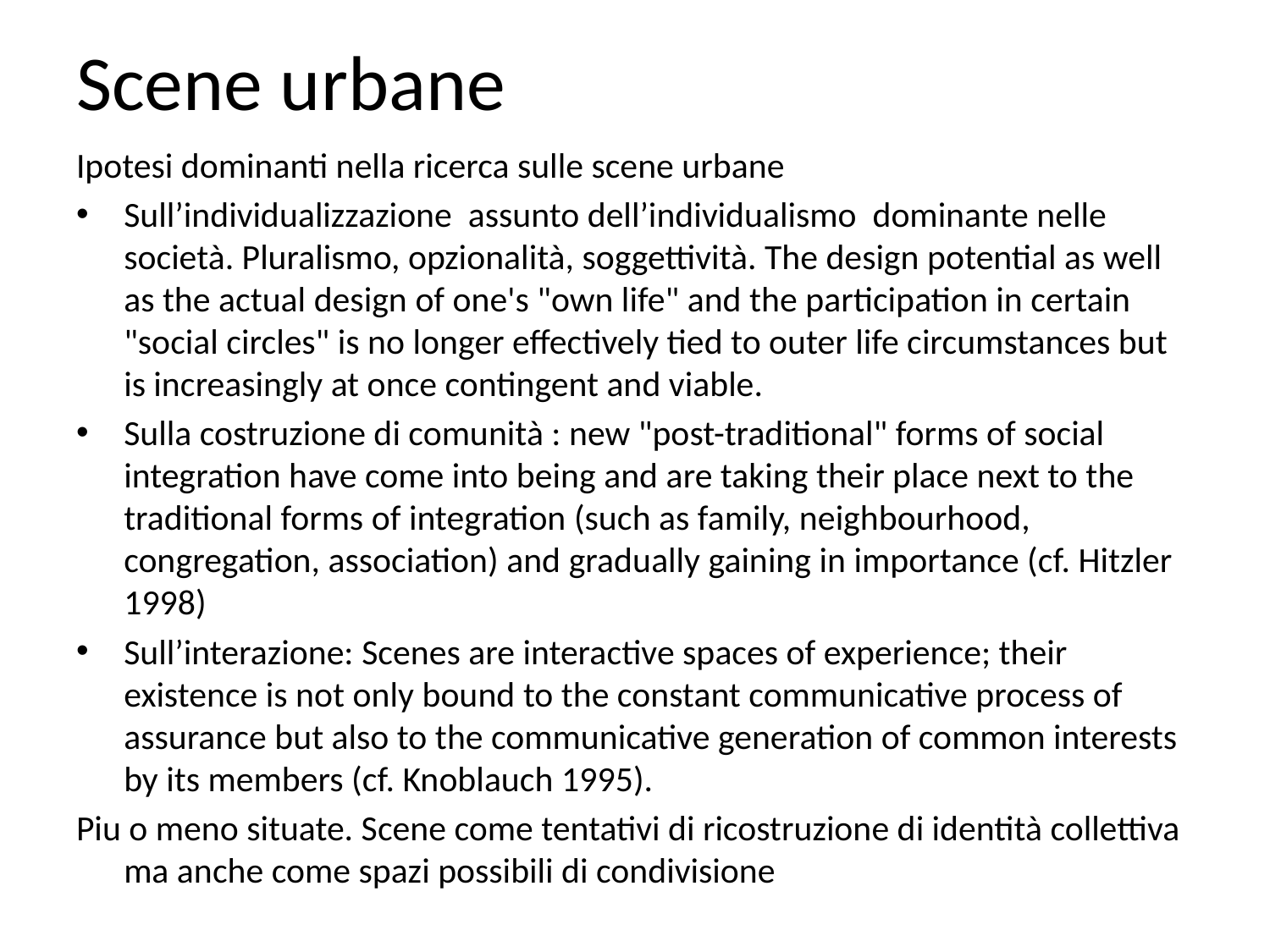

# Scene urbane
Ipotesi dominanti nella ricerca sulle scene urbane
Sull’individualizzazione  assunto dell’individualismo  dominante nelle società. Pluralismo, opzionalità, soggettività. The design potential as well as the actual design of one's "own life" and the participation in certain "social circles" is no longer effectively tied to outer life circumstances but is increasingly at once contingent and viable.
Sulla costruzione di comunità : new "post-traditional" forms of social integration have come into being and are taking their place next to the traditional forms of integration (such as family, neighbourhood, congregation, association) and gradually gaining in importance (cf. Hitzler 1998)
Sull’interazione: Scenes are interactive spaces of experience; their existence is not only bound to the constant communicative process of assurance but also to the communicative generation of common interests by its members (cf. Knoblauch 1995).
Piu o meno situate. Scene come tentativi di ricostruzione di identità collettiva ma anche come spazi possibili di condivisione